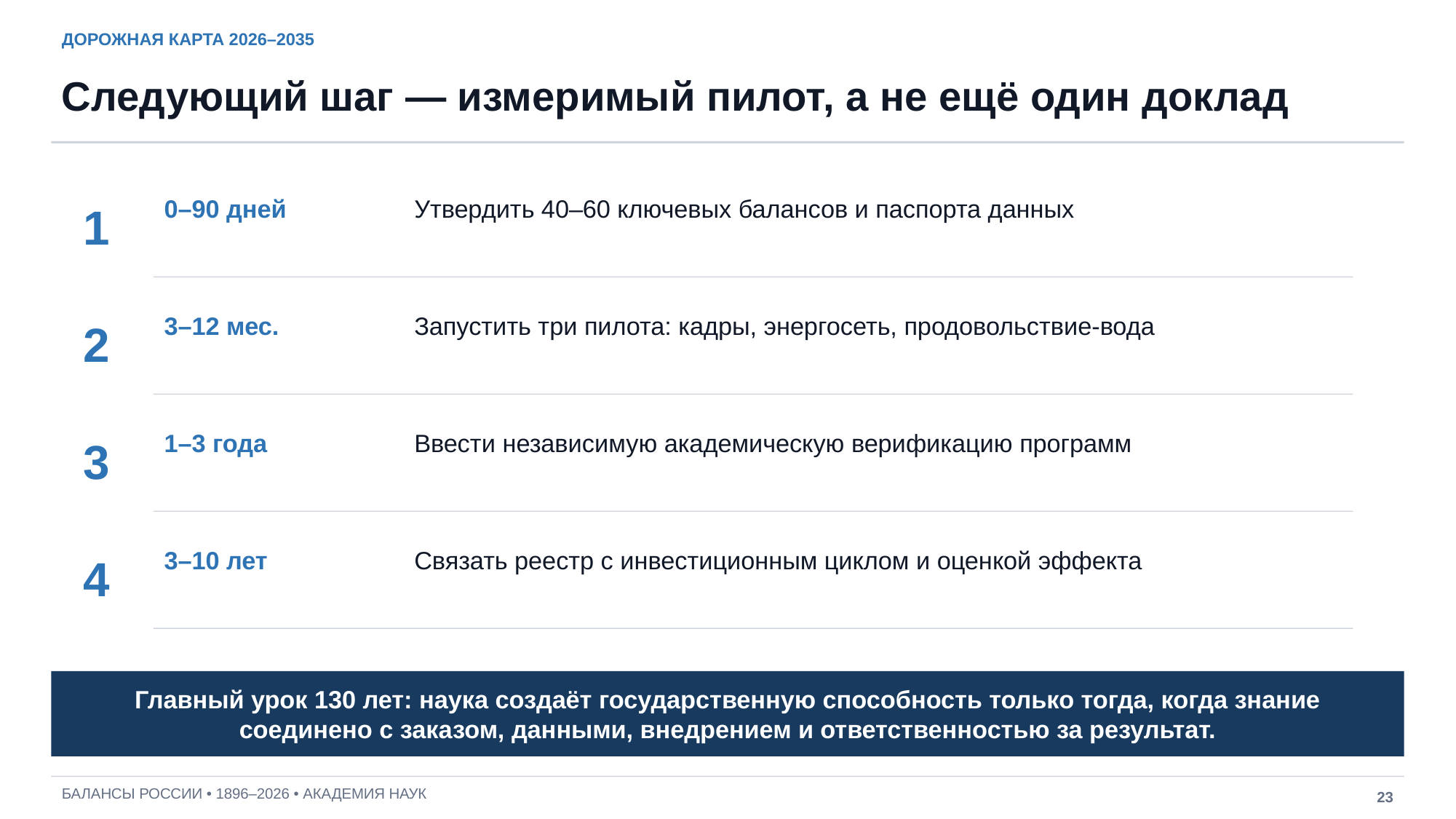

ДОРОЖНАЯ КАРТА 2026–2035
Следующий шаг — измеримый пилот, а не ещё один доклад

0–90 дней
Утвердить 40–60 ключевых балансов и паспорта данных
1

3–12 мес.
Запустить три пилота: кадры, энергосеть, продовольствие‑вода
2

1–3 года
Ввести независимую академическую верификацию программ
3

3–10 лет
Связать реестр с инвестиционным циклом и оценкой эффекта
4

Главный урок 130 лет: наука создаёт государственную способность только тогда, когда знание соединено с заказом, данными, внедрением и ответственностью за результат.

БАЛАНСЫ РОССИИ • 1896–2026 • АКАДЕМИЯ НАУК
23